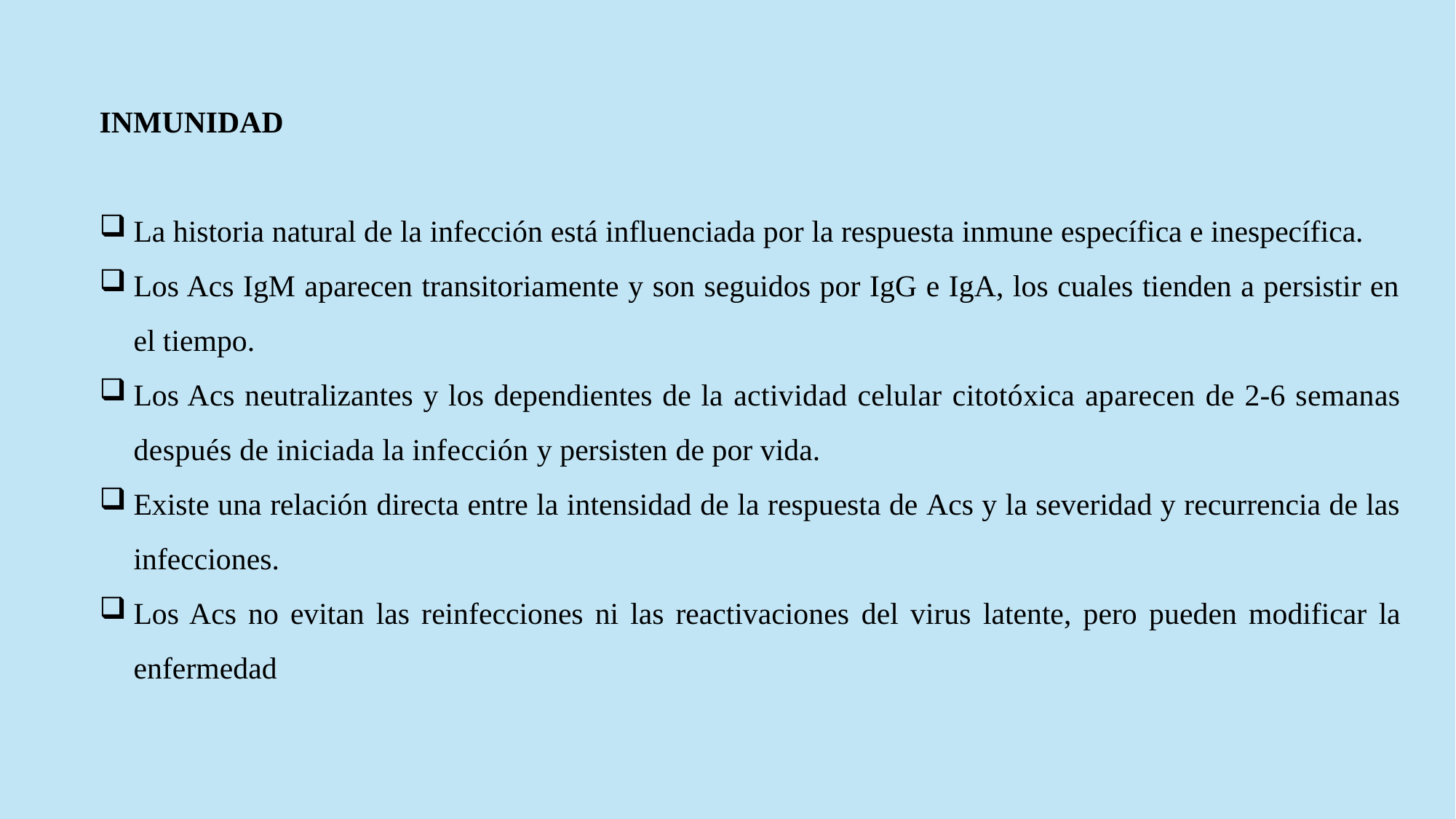

INMUNIDAD

La historia natural de la infección está influenciada por la respuesta inmune específica e inespecífica.
Los Acs IgM aparecen transitoriamente y son seguidos por IgG e IgA, los cuales tienden a persistir en el tiempo.
Los Acs neutralizantes y los dependientes de la actividad celular citotóxica aparecen de 2-6 semanas después de iniciada la infección y persisten de por vida.
Existe una relación directa entre la intensidad de la respuesta de Acs y la severidad y recurrencia de las infecciones.
Los Acs no evitan las reinfecciones ni las reactivaciones del virus latente, pero pueden modificar la enfermedad